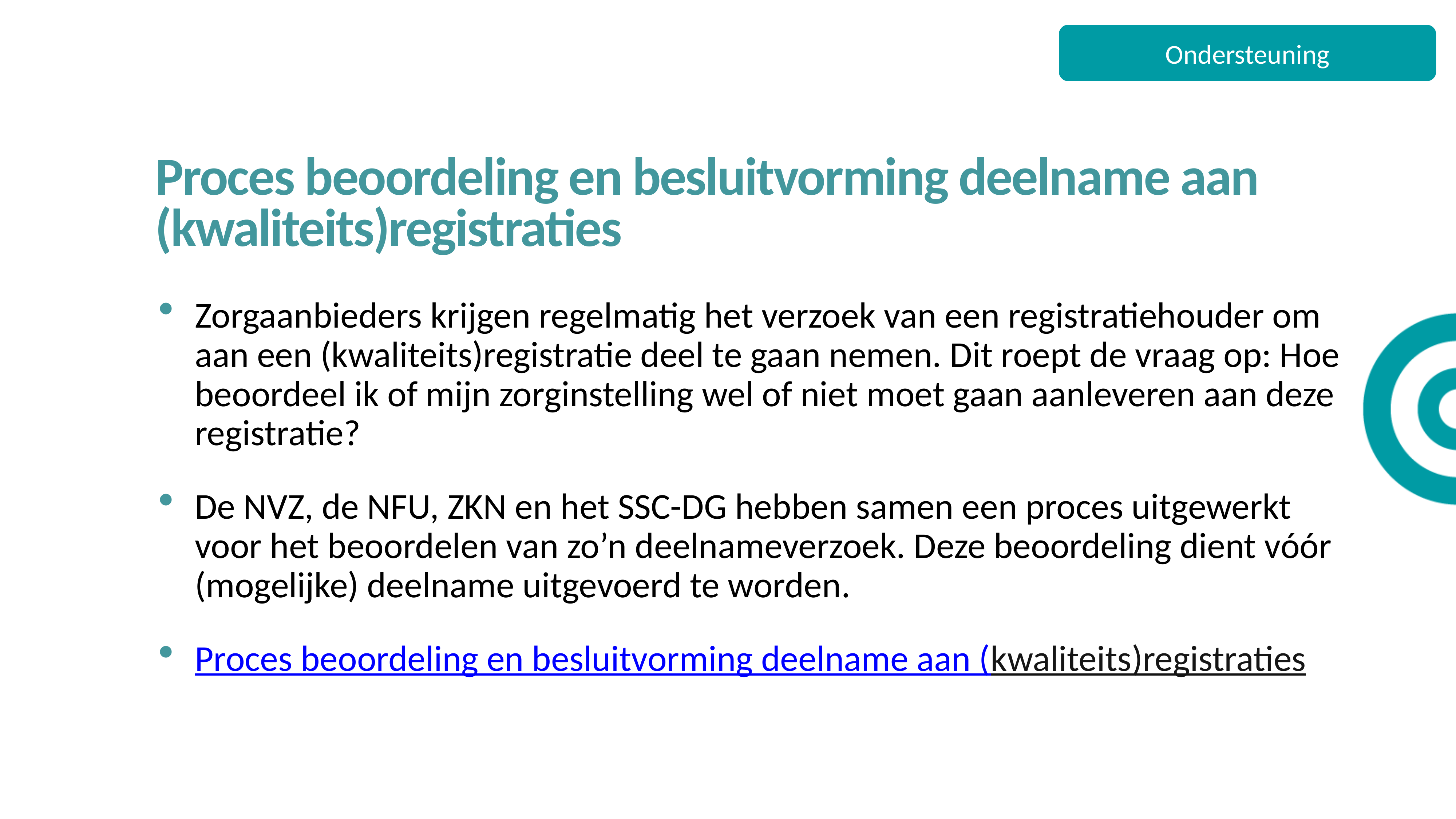

Ondersteuning
Proces beoordeling en besluitvorming deelname aan (kwaliteits)registraties

Zorgaanbieders krijgen regelmatig het verzoek van een registratiehouder om aan een (kwaliteits)registratie deel te gaan nemen. Dit roept de vraag op: Hoe beoordeel ik of mijn zorginstelling wel of niet moet gaan aanleveren aan deze registratie?
De NVZ, de NFU, ZKN en het SSC-DG hebben samen een proces uitgewerkt voor het beoordelen van zo’n deelnameverzoek. Deze beoordeling dient vóór (mogelijke) deelname uitgevoerd te worden.
Proces beoordeling en besluitvorming deelname aan (kwaliteits)registraties